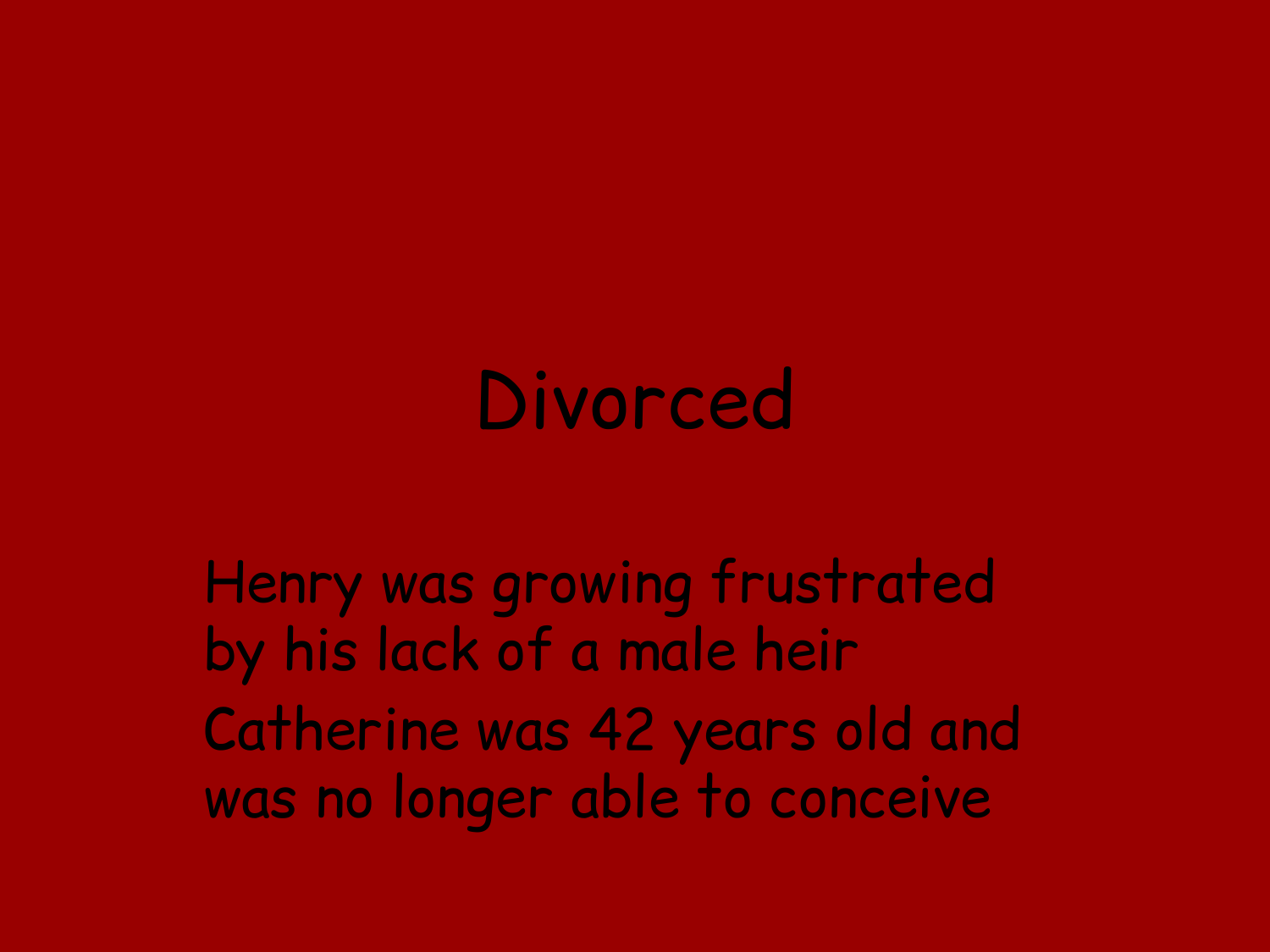

# Divorced
Henry was growing frustrated by his lack of a male heir
Catherine was 42 years old and was no longer able to conceive